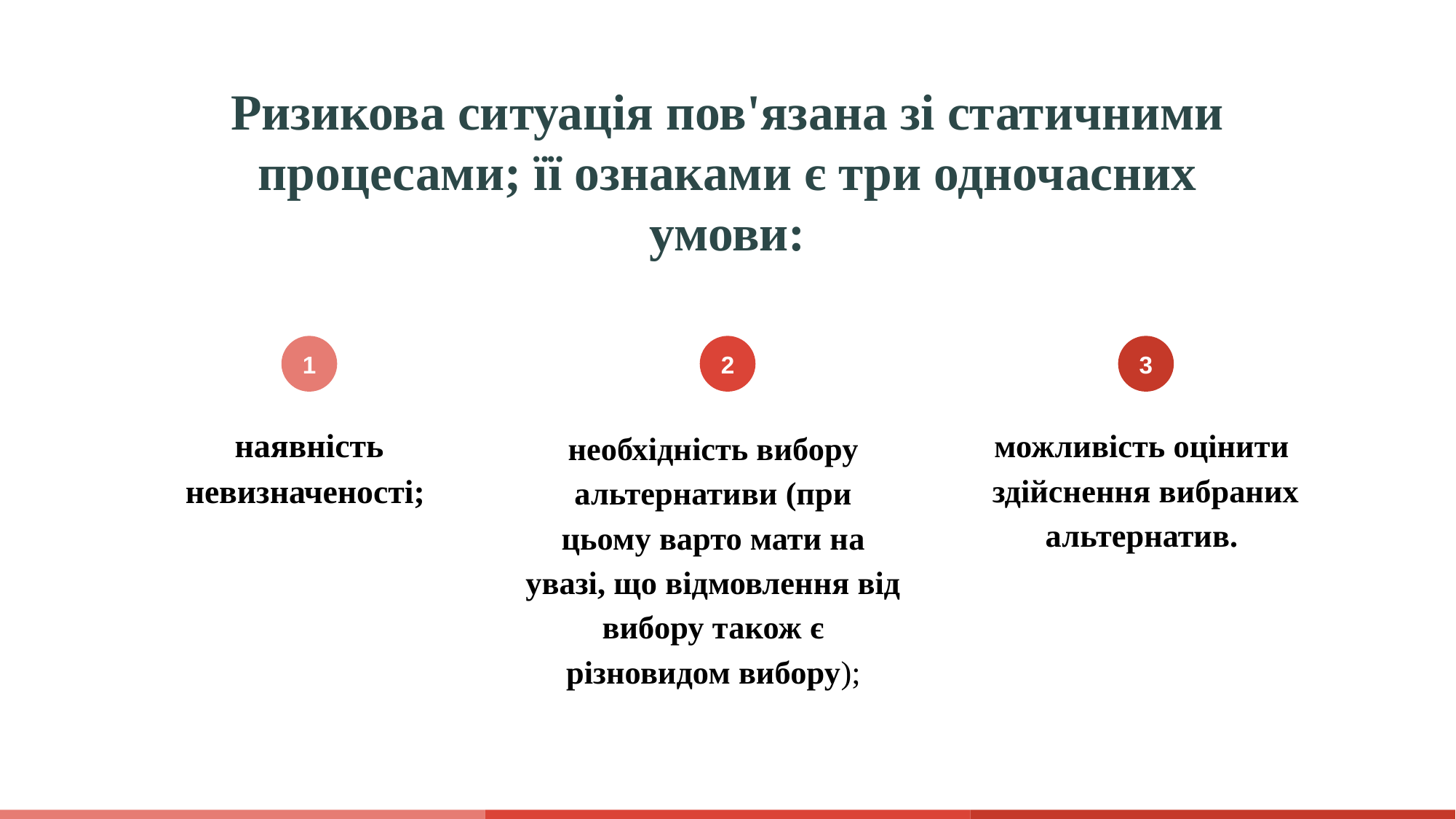

# Ризикова ситуація пов'язана зі статичними процесами; її ознаками є три одночасних умови:
наявність невизначеності;
можливість оцінити  здійснення вибраних альтернатив.
необхідність вибору альтернативи (при цьому варто мати на увазі, що відмовлення від вибору також є різновидом вибору);